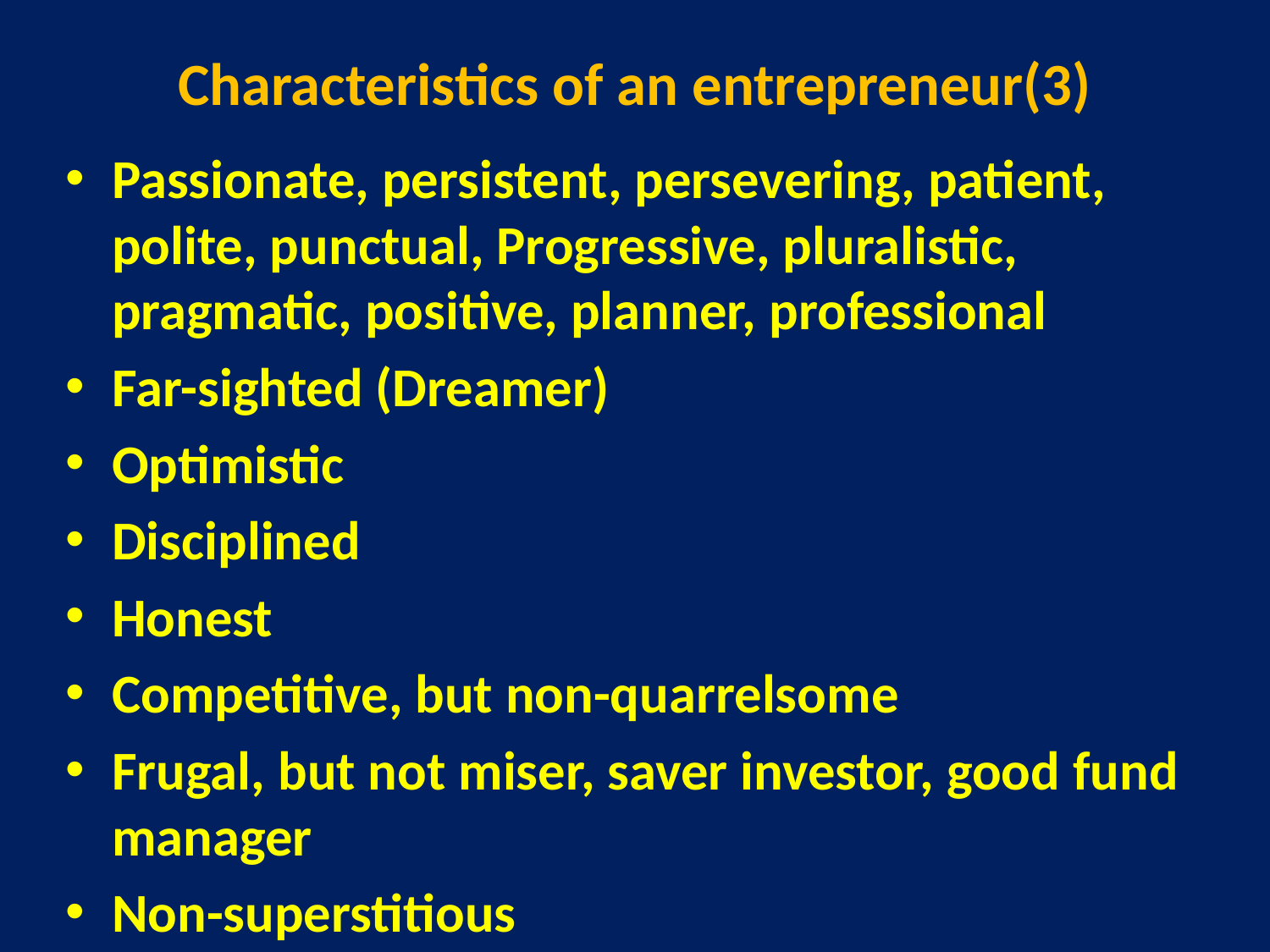

# Characteristics of an entrepreneur(3)
Passionate, persistent, persevering, patient, polite, punctual, Progressive, pluralistic, pragmatic, positive, planner, professional
Far-sighted (Dreamer)
Optimistic
Disciplined
Honest
Competitive, but non-quarrelsome
Frugal, but not miser, saver investor, good fund manager
Non-superstitious